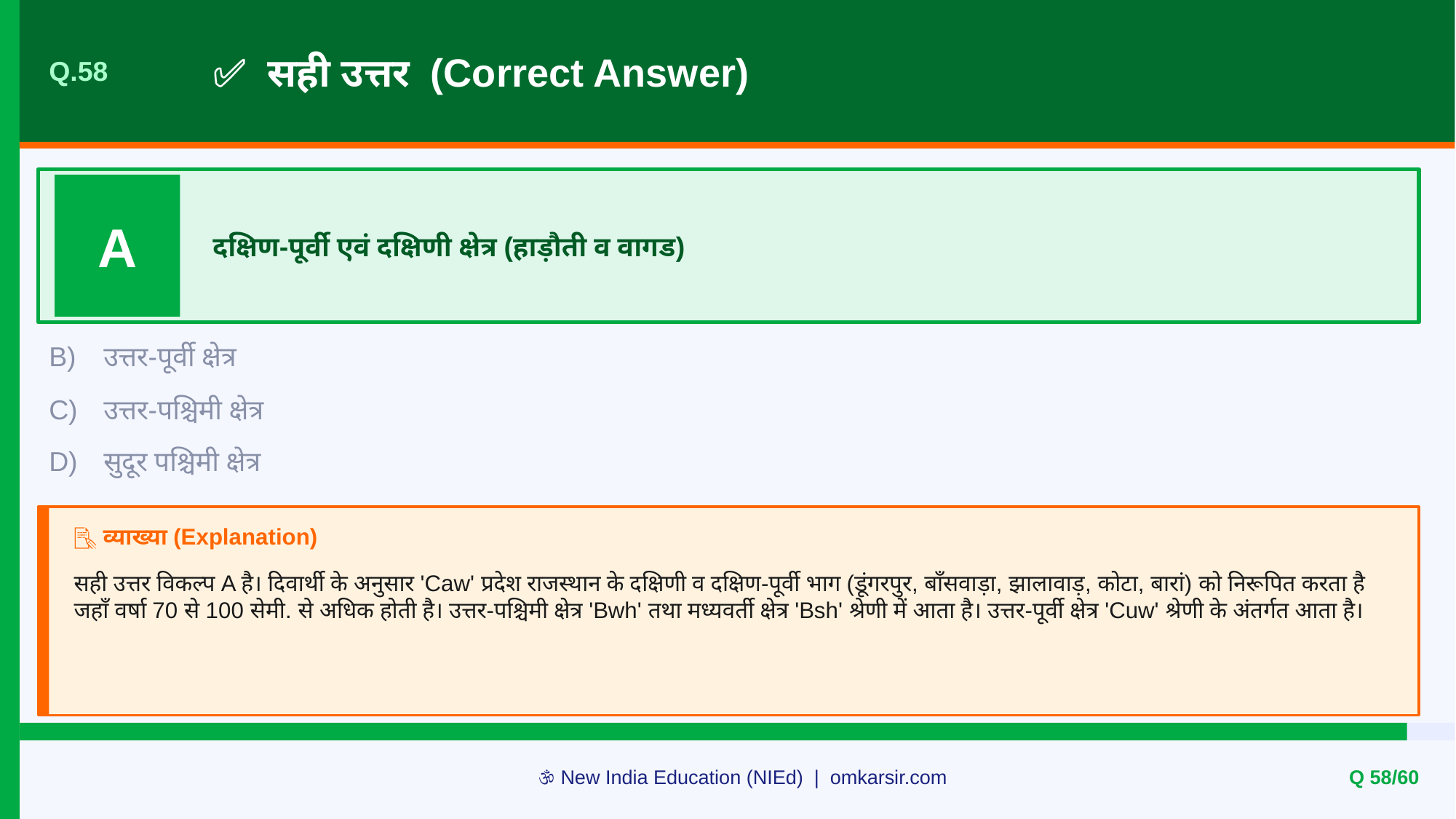

✅  सही उत्तर  (Correct Answer)
Q.58

A
दक्षिण-पूर्वी एवं दक्षिणी क्षेत्र (हाड़ौती व वागड)
B)
उत्तर-पूर्वी क्षेत्र
C)
उत्तर-पश्चिमी क्षेत्र
D)
सुदूर पश्चिमी क्षेत्र

📝 व्याख्या (Explanation)
सही उत्तर विकल्प A है। दिवार्थी के अनुसार 'Caw' प्रदेश राजस्थान के दक्षिणी व दक्षिण-पूर्वी भाग (डूंगरपुर, बाँसवाड़ा, झालावाड़, कोटा, बारां) को निरूपित करता है जहाँ वर्षा 70 से 100 सेमी. से अधिक होती है। उत्तर-पश्चिमी क्षेत्र 'Bwh' तथा मध्यवर्ती क्षेत्र 'Bsh' श्रेणी में आता है। उत्तर-पूर्वी क्षेत्र 'Cuw' श्रेणी के अंतर्गत आता है।

🕉️ New India Education (NIEd)  |  omkarsir.com
Q 58/60